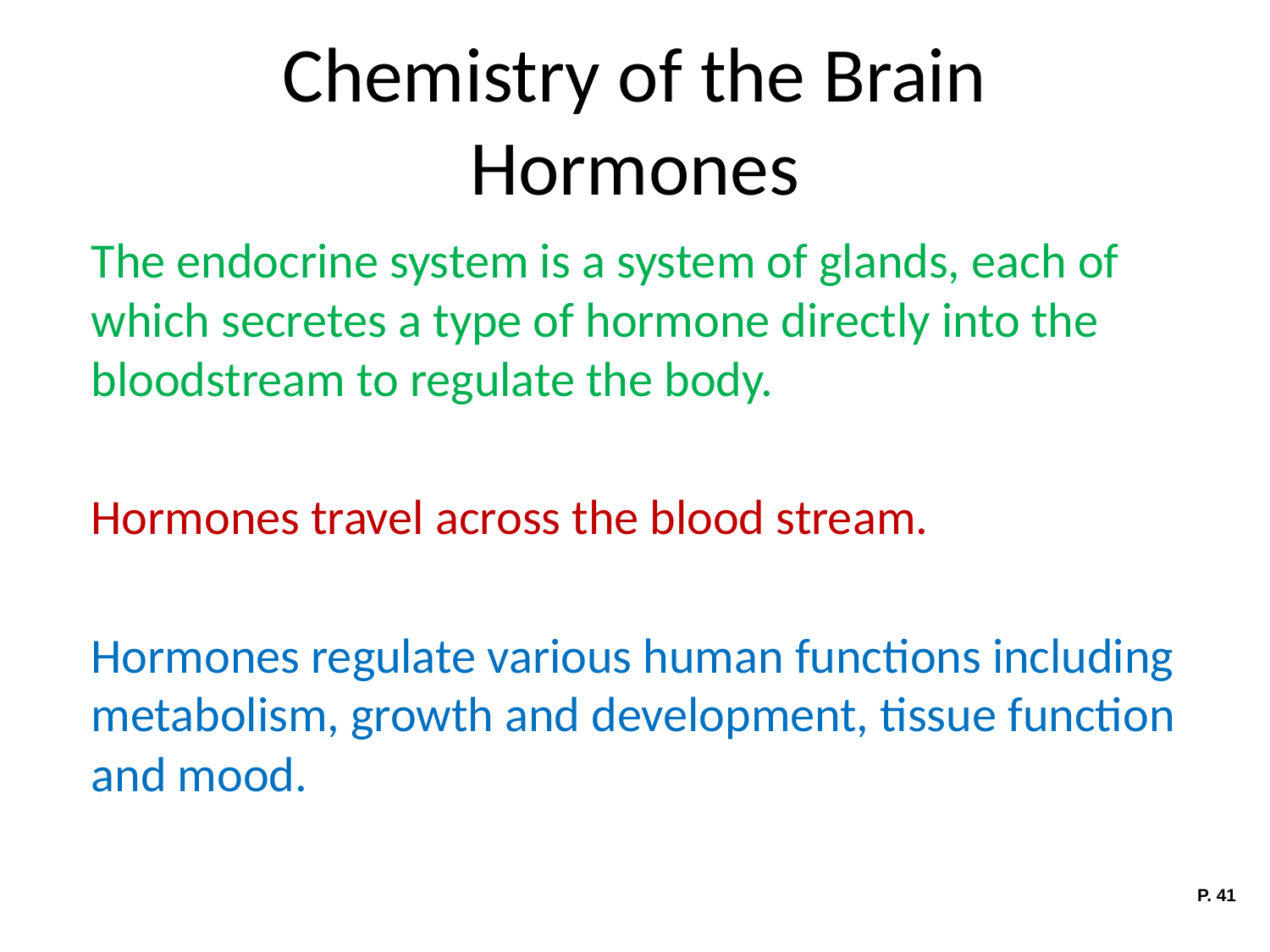

# Chemistry of the Brain Hormones
The endocrine system is a system of glands, each of which secretes a type of hormone directly into the bloodstream to regulate the body.

Hormones travel across the blood stream.

Hormones regulate various human functions including metabolism, growth and development, tissue function and mood.
P. 41